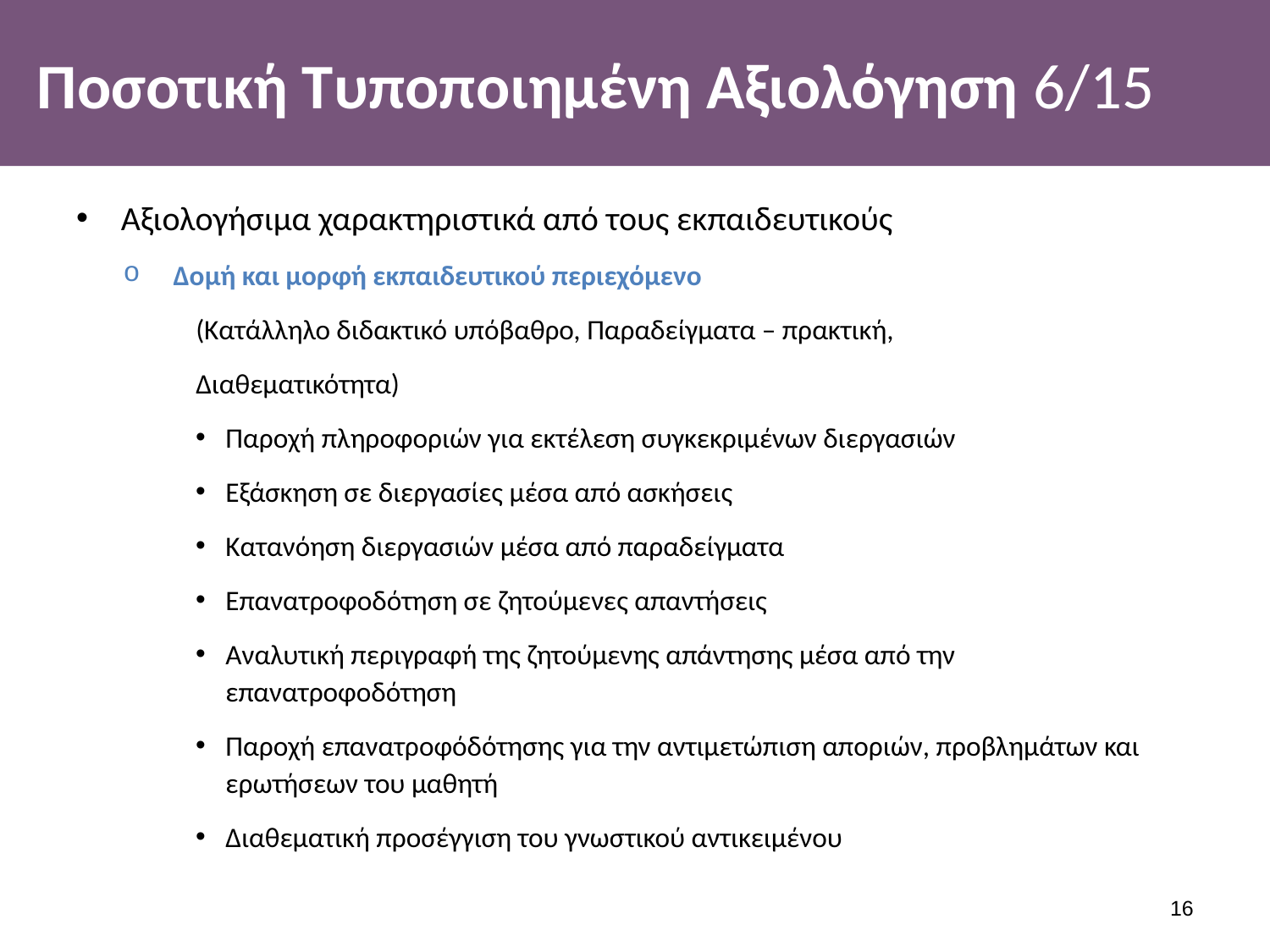

# Ποσοτική Τυποποιημένη Αξιολόγηση 6/15
Αξιολογήσιμα χαρακτηριστικά από τους εκπαιδευτικούς
Δομή και μορφή εκπαιδευτικού περιεχόμενο
(Κατάλληλο διδακτικό υπόβαθρο, Παραδείγματα – πρακτική,
Διαθεματικότητα)
Παροχή πληροφοριών για εκτέλεση συγκεκριμένων διεργασιών
Εξάσκηση σε διεργασίες μέσα από ασκήσεις
Κατανόηση διεργασιών μέσα από παραδείγματα
Επανατροφοδότηση σε ζητούμενες απαντήσεις
Αναλυτική περιγραφή της ζητούμενης απάντησης μέσα από την επανατροφοδότηση
Παροχή επανατροφόδότησης για την αντιμετώπιση αποριών, προβλημάτων και ερωτήσεων του μαθητή
Διαθεματική προσέγγιση του γνωστικού αντικειμένου
16